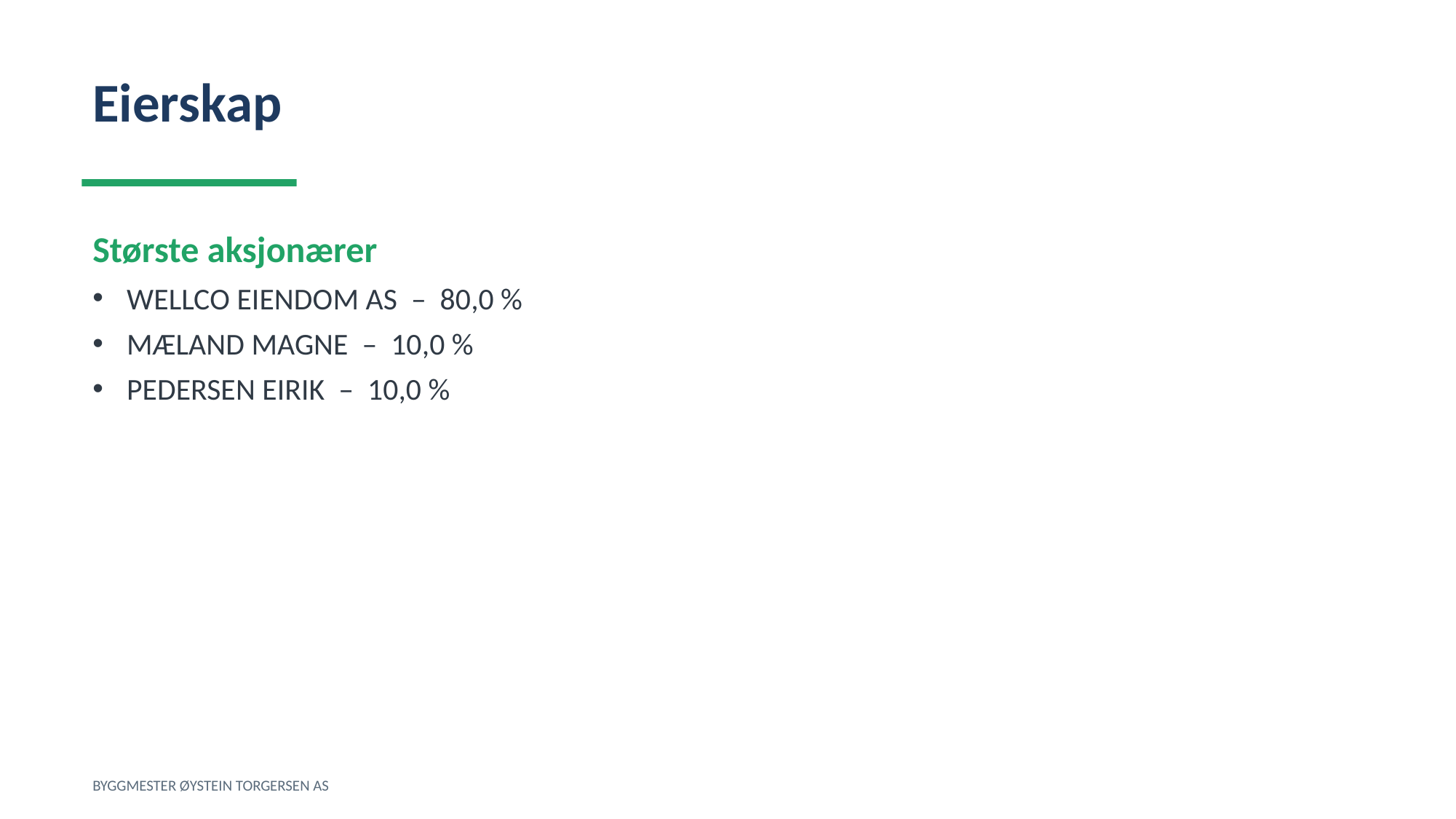

Eierskap

Største aksjonærer
WELLCO EIENDOM AS  –  80,0 %
MÆLAND MAGNE  –  10,0 %
PEDERSEN EIRIK  –  10,0 %
BYGGMESTER ØYSTEIN TORGERSEN AS